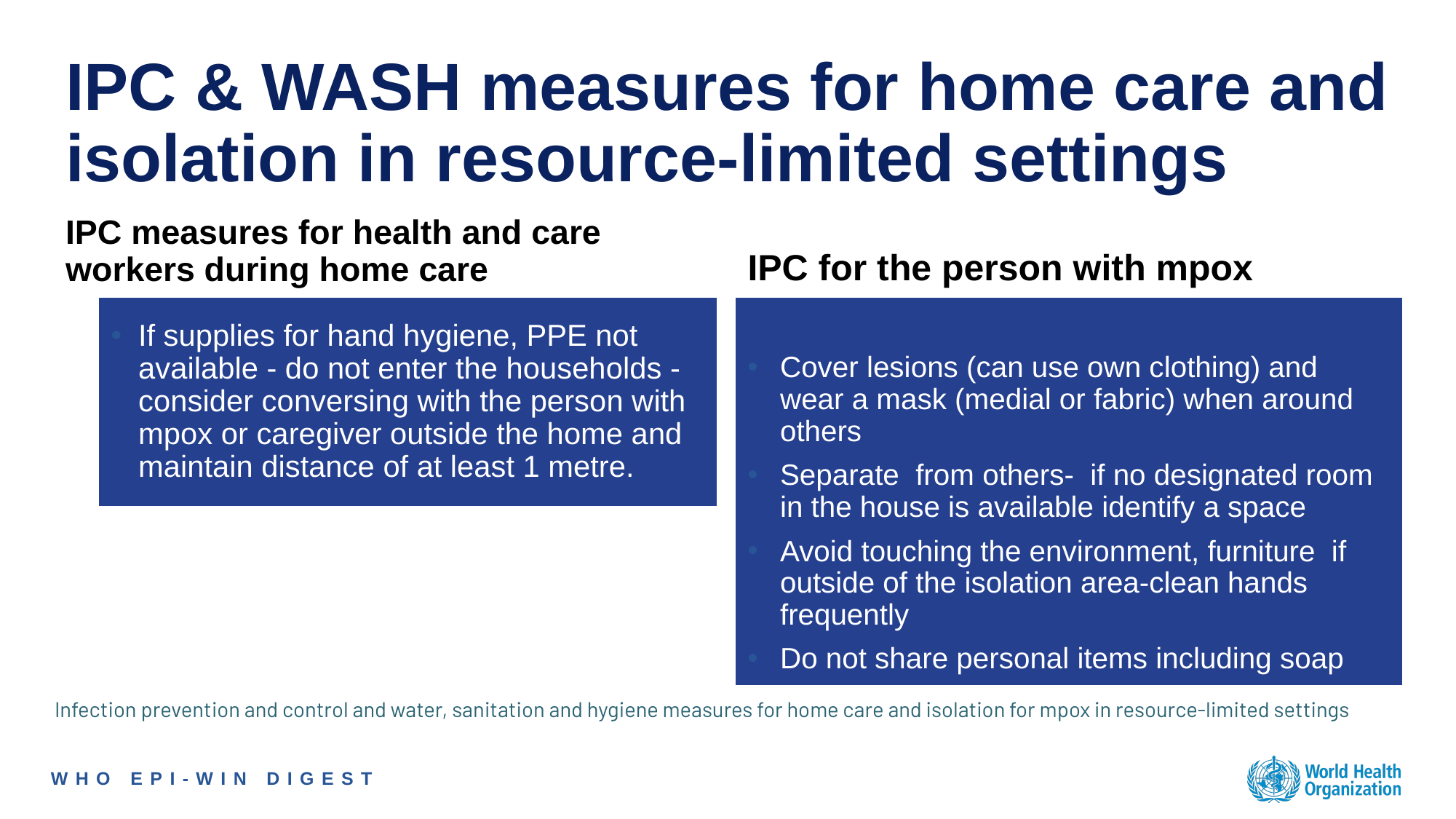

# IPC & WASH measures for home care and isolation in resource-limited settings
IPC measures for health and care workers during home care
IPC for the person with mpox
If supplies for hand hygiene, PPE not available - do not enter the households - consider conversing with the person with mpox or caregiver outside the home and maintain distance of at least 1 metre.

Cover lesions (can use own clothing) and  wear a mask (medial or fabric) when around others
Separate  from others-  if no designated room in the house is available identify a space
Avoid touching the environment, furniture  if outside of the isolation area-clean hands frequently
Do not share personal items including soap

Infection prevention and control and water, sanitation and hygiene measures for home care and isolation for mpox in resource-limited settings